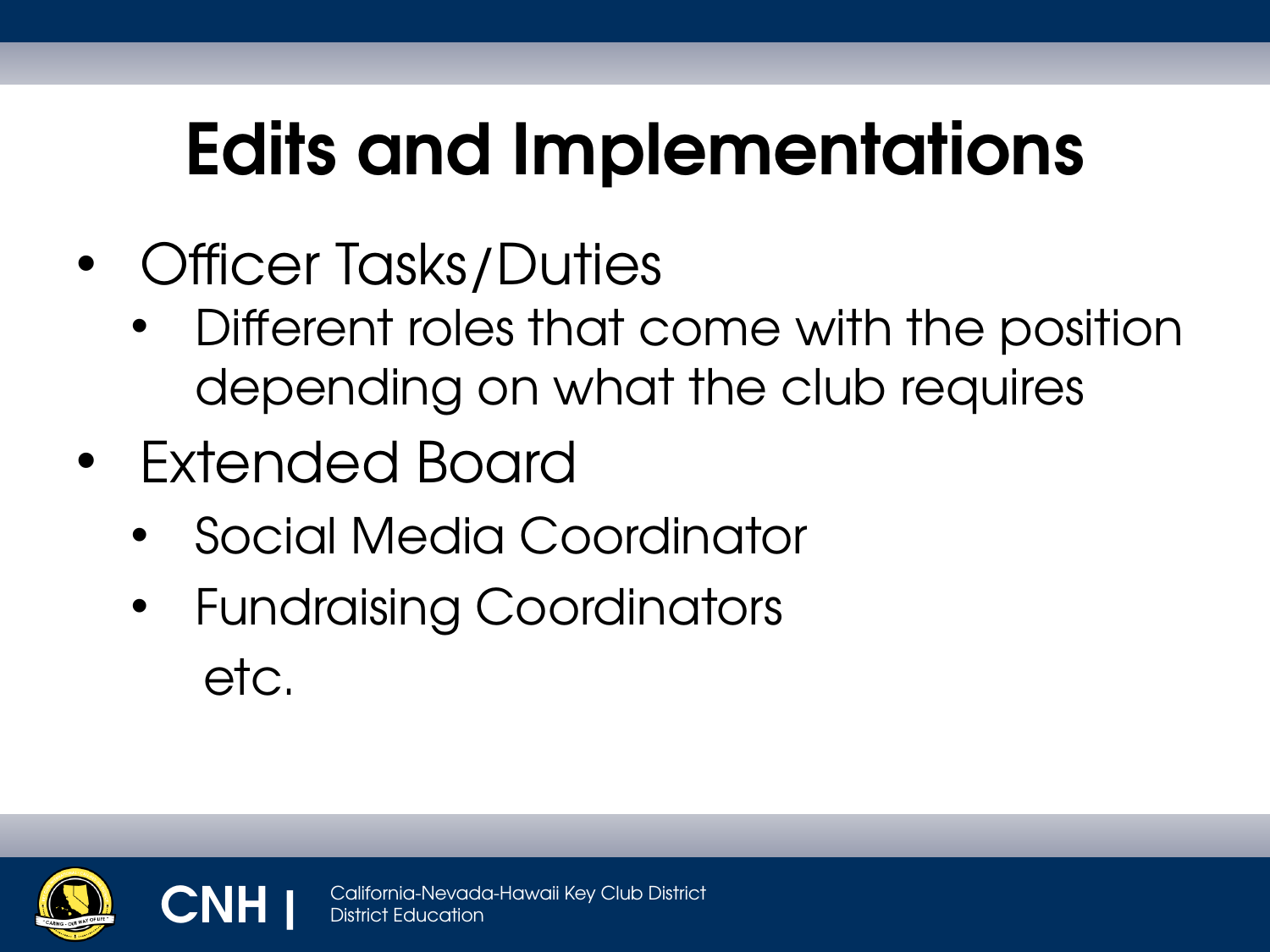

# Edits and Implementations
Officer Tasks/Duties
Different roles that come with the position depending on what the club requires
Extended Board
Social Media Coordinator
Fundraising Coordinators
	etc.